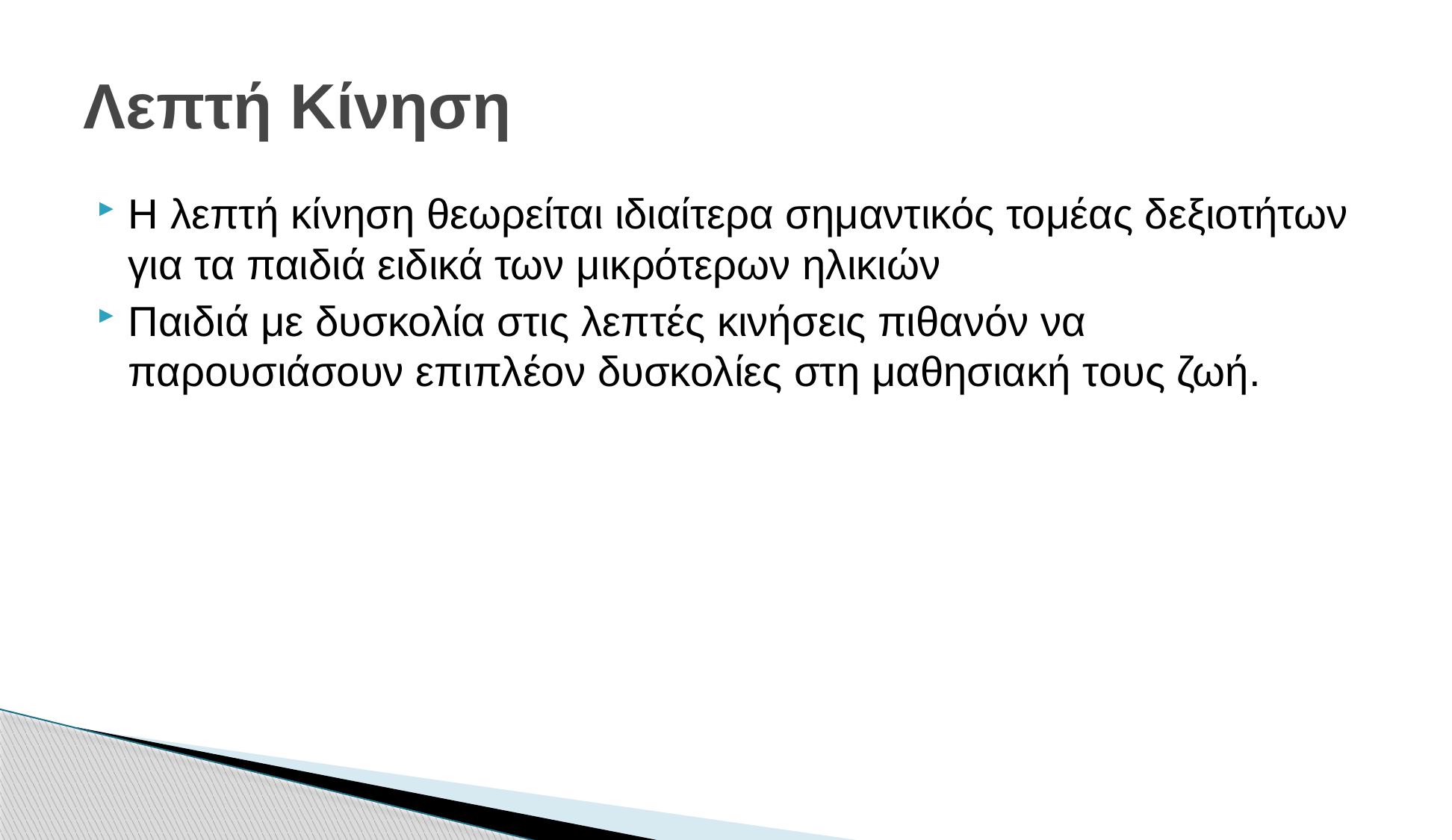

# Λεπτή Κίνηση
Η λεπτή κίνηση θεωρείται ιδιαίτερα σημαντικός τομέας δεξιοτήτων για τα παιδιά ειδικά των μικρότερων ηλικιών
Παιδιά με δυσκολία στις λεπτές κινήσεις πιθανόν να παρουσιάσουν επιπλέον δυσκολίες στη μαθησιακή τους ζωή.